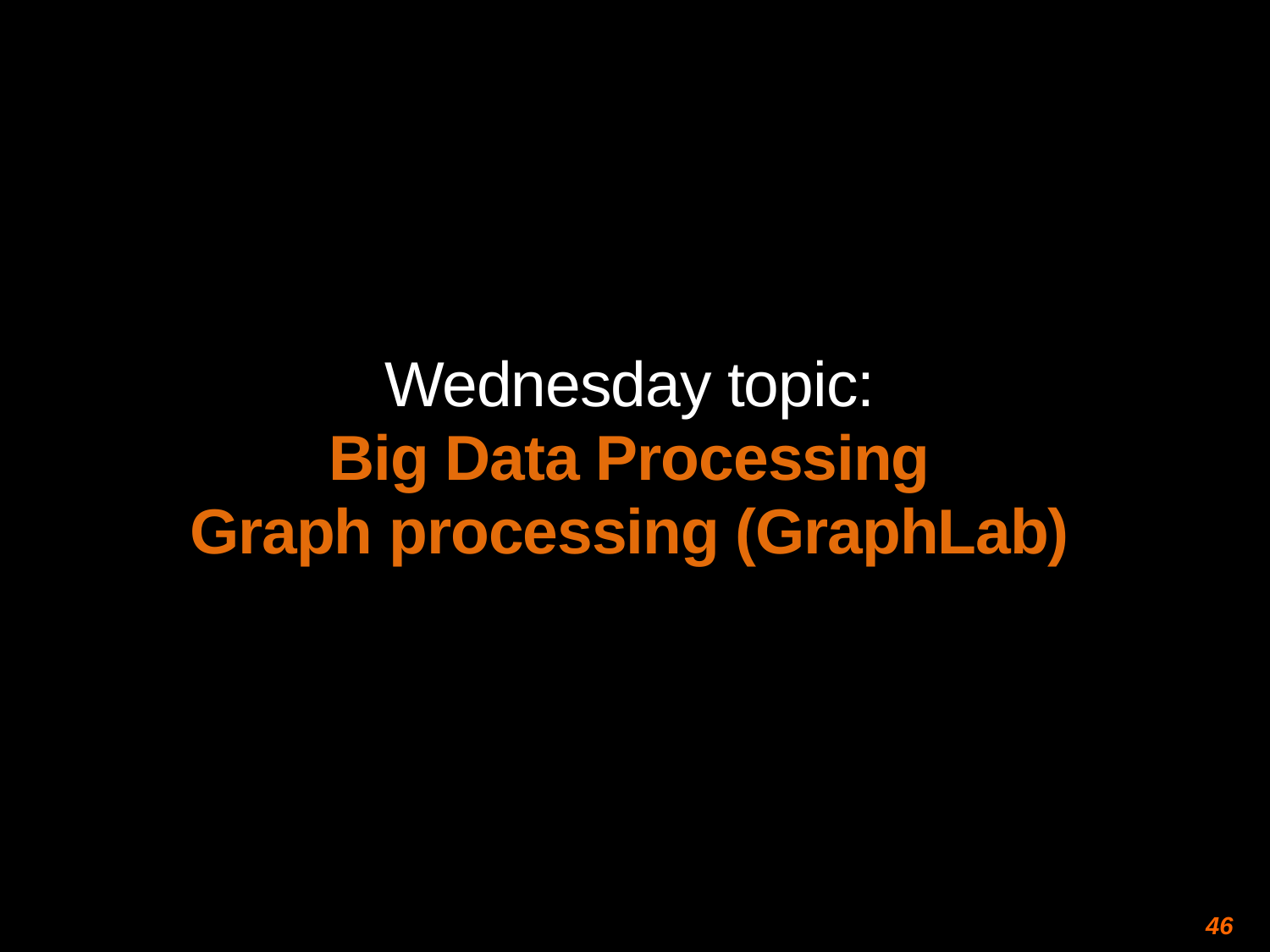

Wednesday topic:
Big Data Processing
Graph processing (GraphLab)
46